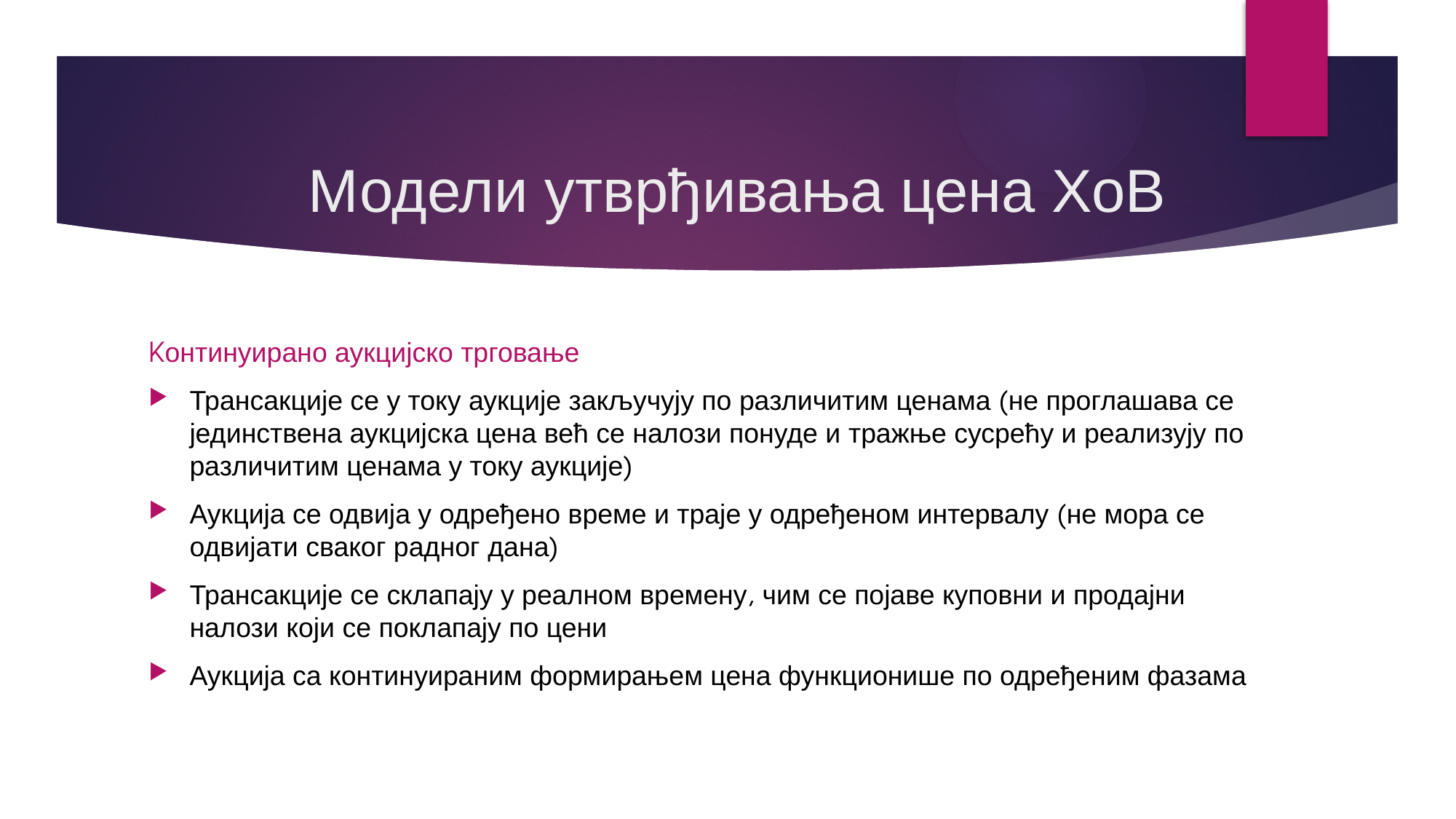

# Модели утврђивања цена ХоВ
Kонтинуирано аукцијско трговање
Трансакције се у току аукције закључују по различитим ценама (не проглашава се јединствена аукцијска цена већ се налози понуде и тражње сусрећу и реализују по различитим ценама у току аукције)
Аукција се одвија у одређено време и траје у одређеном интервалу (не мора се одвијати сваког радног дана)
Трансакције се склапају у реалном времену, чим се појаве куповни и продајни налози који се поклапају по цени
Аукција са континуираним формирањем цена функционише по одређеним фазама